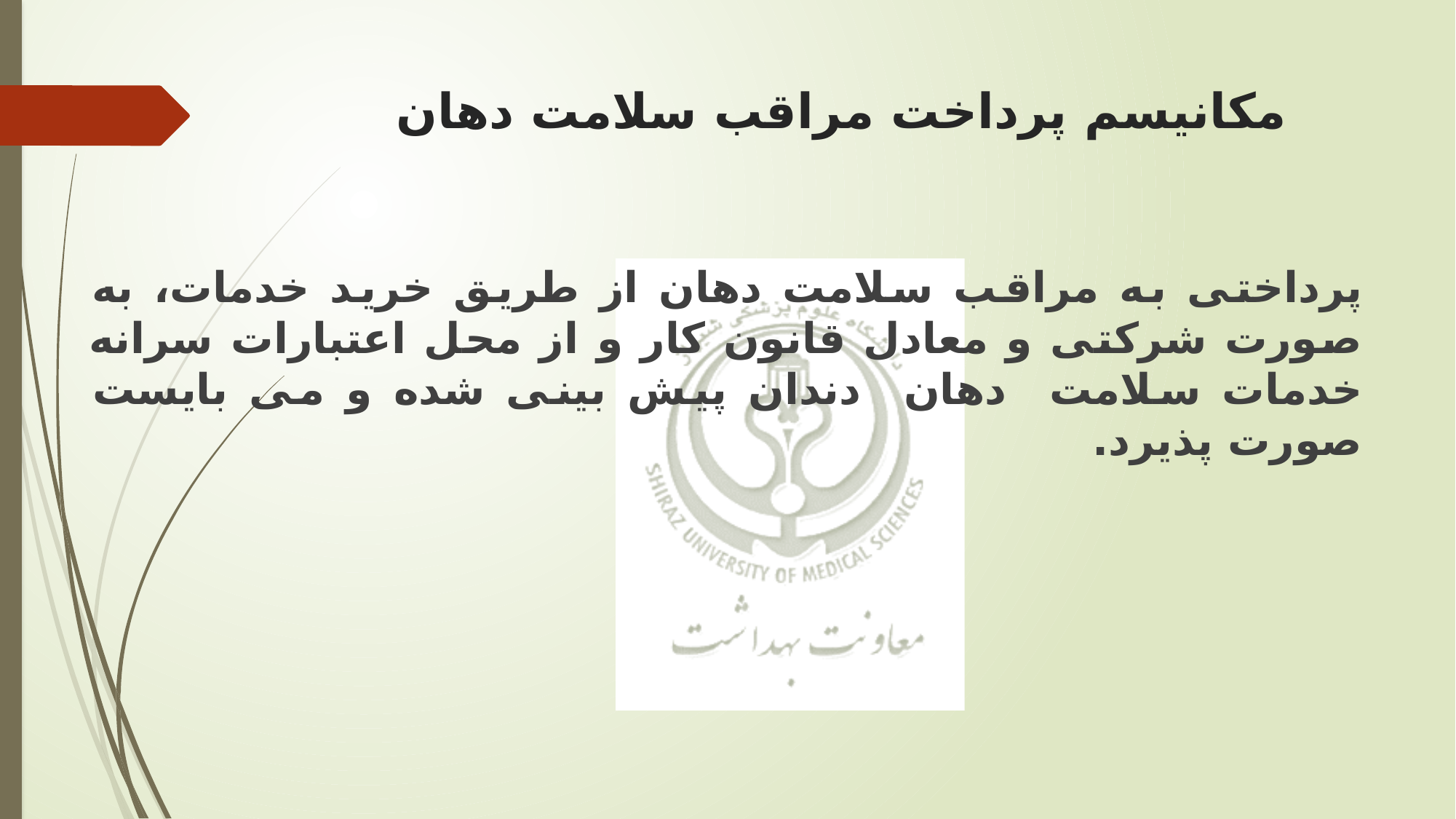

# مکانیسم پرداخت مراقب سلامت دهان
پرداختی به مراقب سلامت دهان از طریق خرید خدمات، به صورت شرکتی و معادل قانون کار و از محل اعتبارات سرانه خدمات سلامت  دهان  دندان پیش بینی شده و می بایست صورت پذیرد.